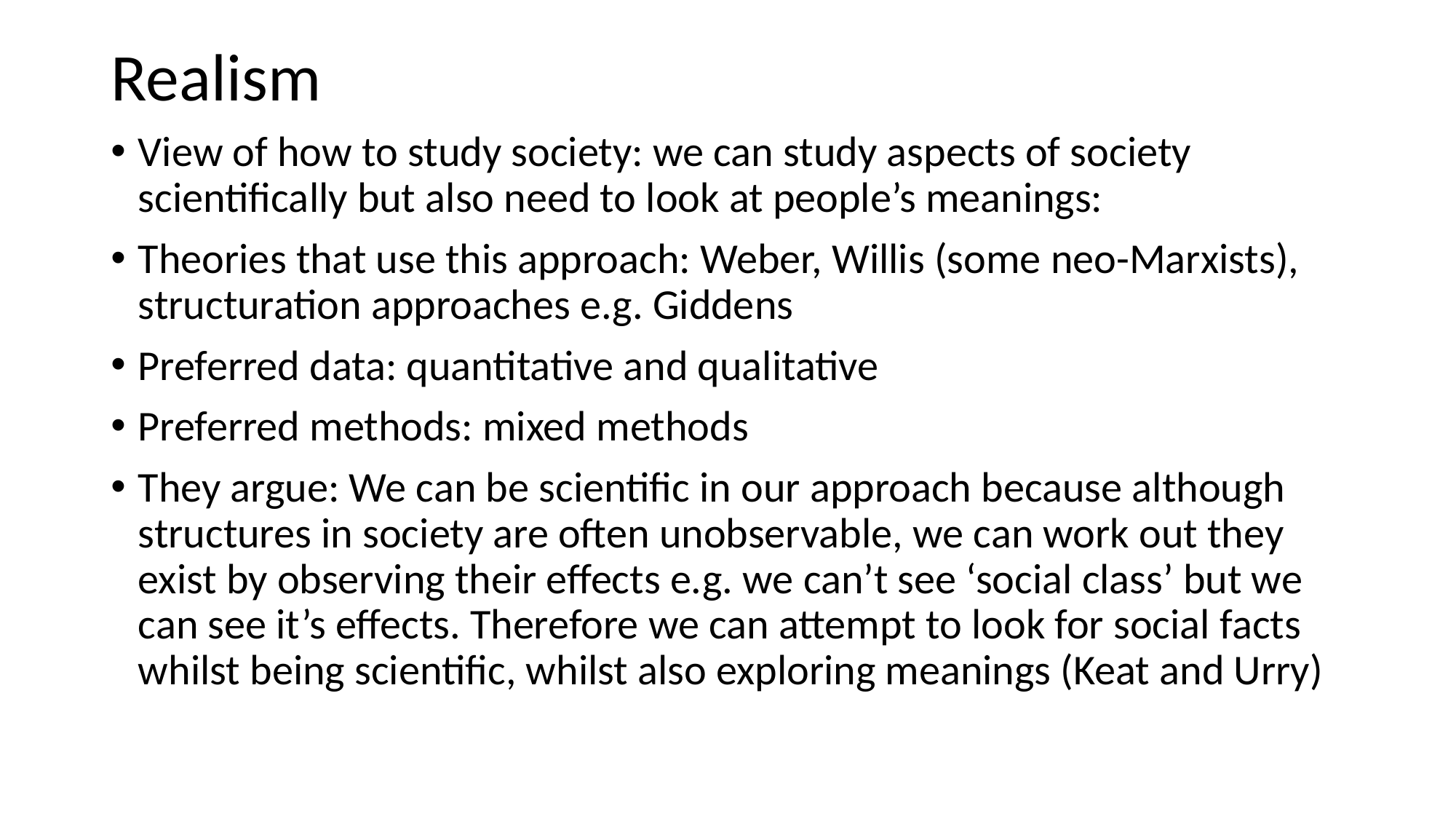

# Realism
View of how to study society: we can study aspects of society scientifically but also need to look at people’s meanings:
Theories that use this approach: Weber, Willis (some neo-Marxists), structuration approaches e.g. Giddens
Preferred data: quantitative and qualitative
Preferred methods: mixed methods
They argue: We can be scientific in our approach because although structures in society are often unobservable, we can work out they exist by observing their effects e.g. we can’t see ‘social class’ but we can see it’s effects. Therefore we can attempt to look for social facts whilst being scientific, whilst also exploring meanings (Keat and Urry)